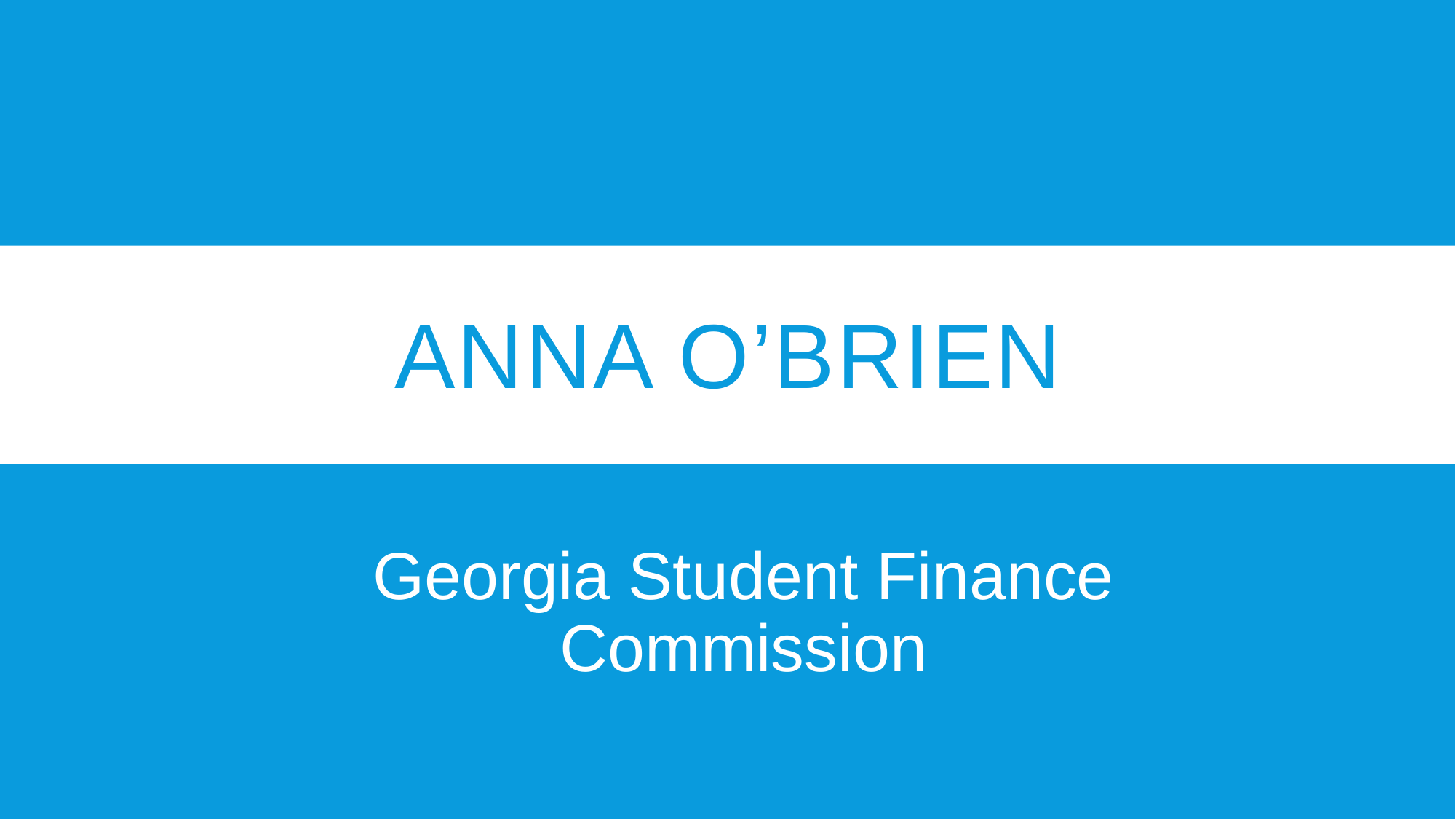

# Anna O’BRIEN
Georgia Student Finance Commission